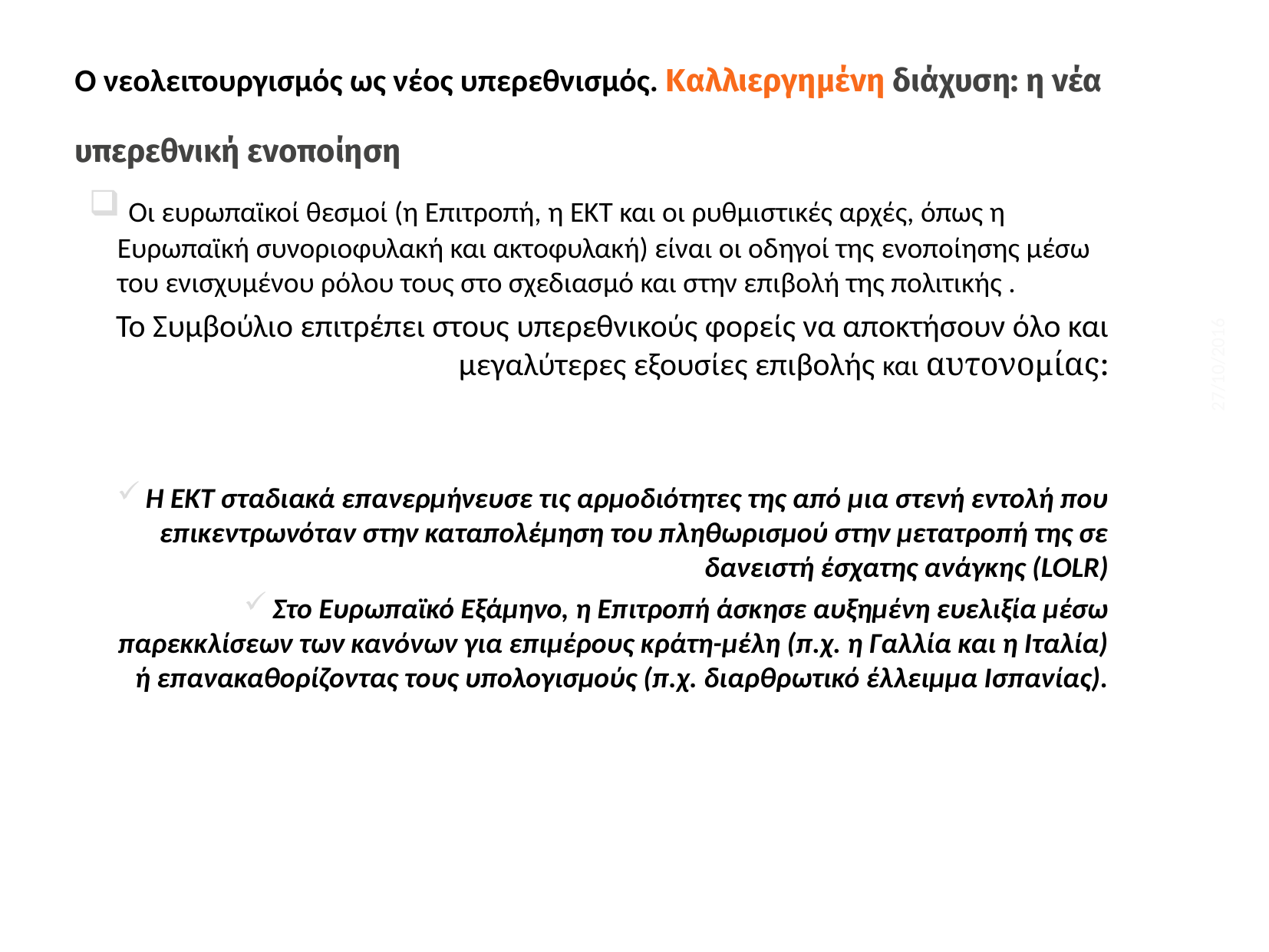

Ο νεολειτουργισμός ως νέος υπερεθνισμός. Kαλλιεργημένη διάχυση: η νέα υπερεθνική ενοποίηση
 Οι ευρωπαϊκοί θεσμοί (η Επιτροπή, η ΕΚΤ και οι ρυθμιστικές αρχές, όπως η Eυρωπαϊκή συνοριοφυλακή και ακτοφυλακή) είναι οι οδηγοί της ενοποίησης μέσω του ενισχυμένου ρόλου τους στο σχεδιασμό και στην επιβολή της πολιτικής .
 Το Συμβούλιο επιτρέπει στους υπερεθνικούς φορείς να αποκτήσουν όλο και μεγαλύτερες εξουσίες επιβολής και αυτονομίας:

Η ΕΚΤ σταδιακά επανερμήνευσε τις αρμοδιότητες της από μια στενή εντολή που επικεντρωνόταν στην καταπολέμηση του πληθωρισμού στην μετατροπή της σε δανειστή έσχατης ανάγκης (LOLR)
Στο Ευρωπαϊκό Εξάμηνο, η Επιτροπή άσκησε αυξημένη ευελιξία μέσω παρεκκλίσεων των κανόνων για επιμέρους κράτη-μέλη (π.χ. η Γαλλία και η Ιταλία) ή επανακαθορίζοντας τους υπολογισμούς (π.χ. διαρθρωτικό έλλειμμα Ισπανίας).
27/10/2016

6